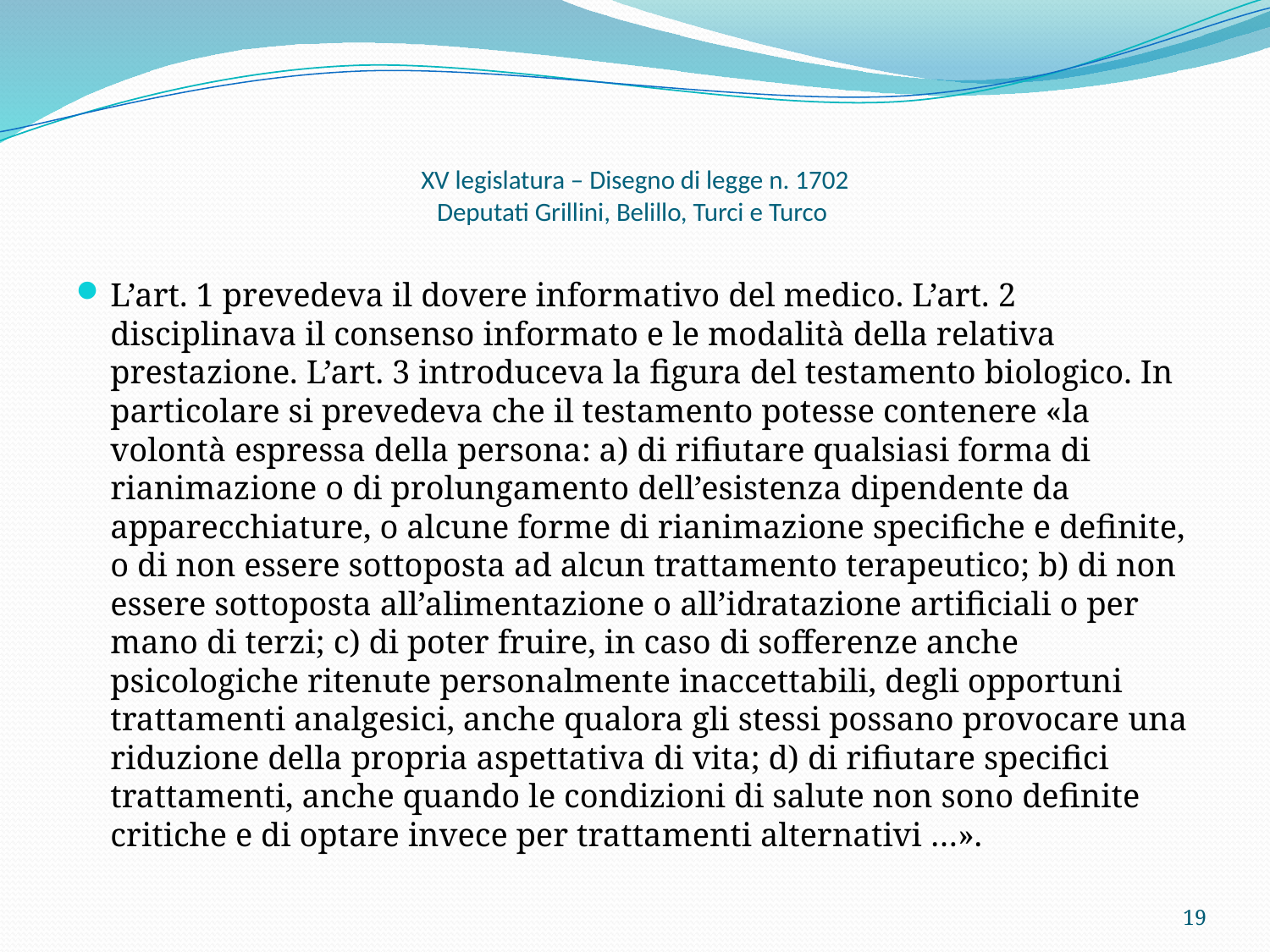

# XV legislatura – Disegno di legge n. 1702 Deputati Grillini, Belillo, Turci e Turco
L’art. 1 prevedeva il dovere informativo del medico. L’art. 2 disciplinava il consenso informato e le modalità della relativa prestazione. L’art. 3 introduceva la figura del testamento biologico. In particolare si prevedeva che il testamento potesse contenere «la volontà espressa della persona: a) di rifiutare qualsiasi forma di rianimazione o di prolungamento dell’esistenza dipendente da apparecchiature, o alcune forme di rianimazione specifiche e definite, o di non essere sottoposta ad alcun trattamento terapeutico; b) di non essere sottoposta all’alimentazione o all’idratazione artificiali o per mano di terzi; c) di poter fruire, in caso di sofferenze anche psicologiche ritenute personalmente inaccettabili, degli opportuni trattamenti analgesici, anche qualora gli stessi possano provocare una riduzione della propria aspettativa di vita; d) di rifiutare specifici trattamenti, anche quando le condizioni di salute non sono definite critiche e di optare invece per trattamenti alternativi …».

19